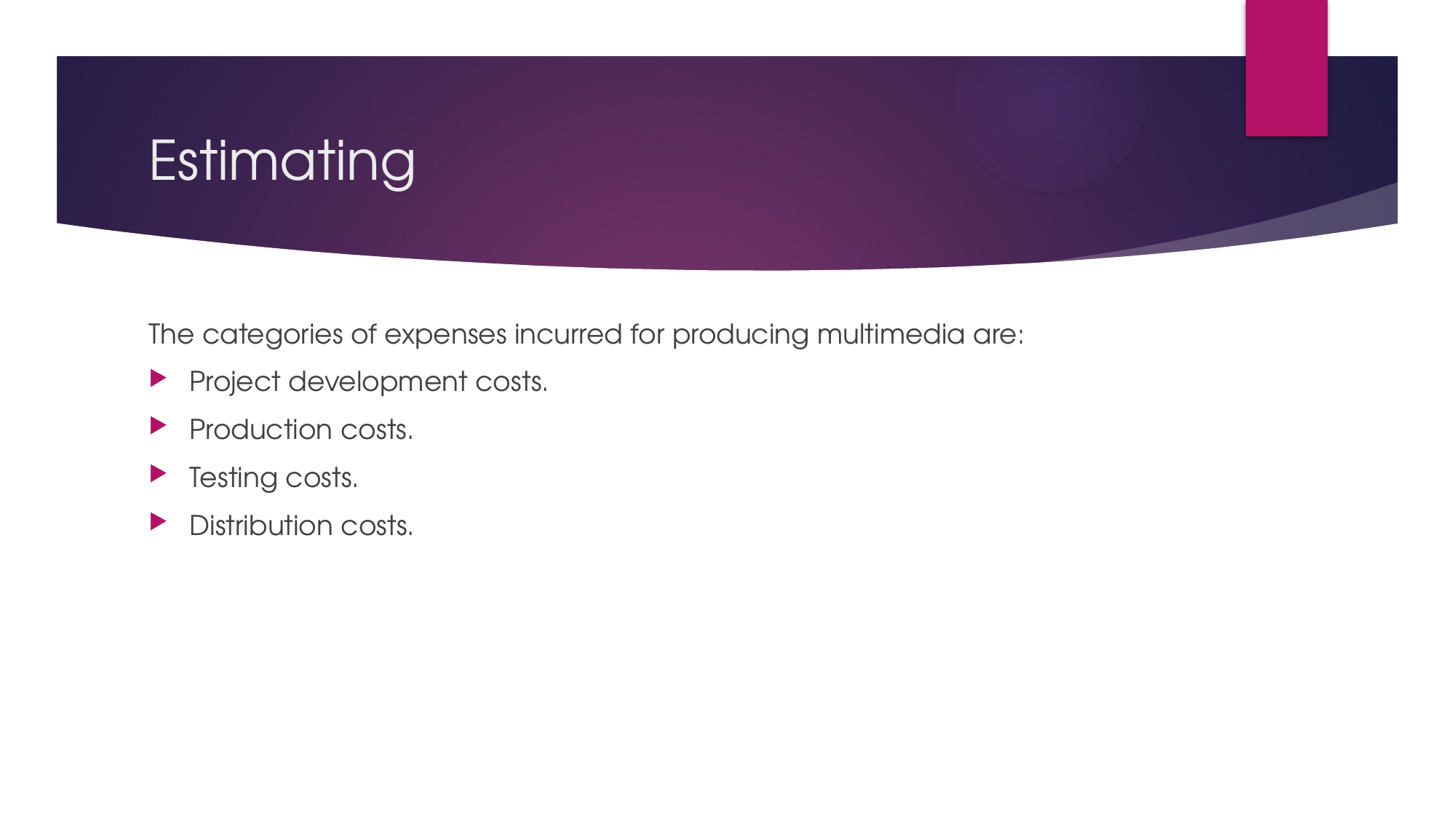

# Estimating
The categories of expenses incurred for producing multimedia are:
Project development costs.
Production costs.
Testing costs.
Distribution costs.